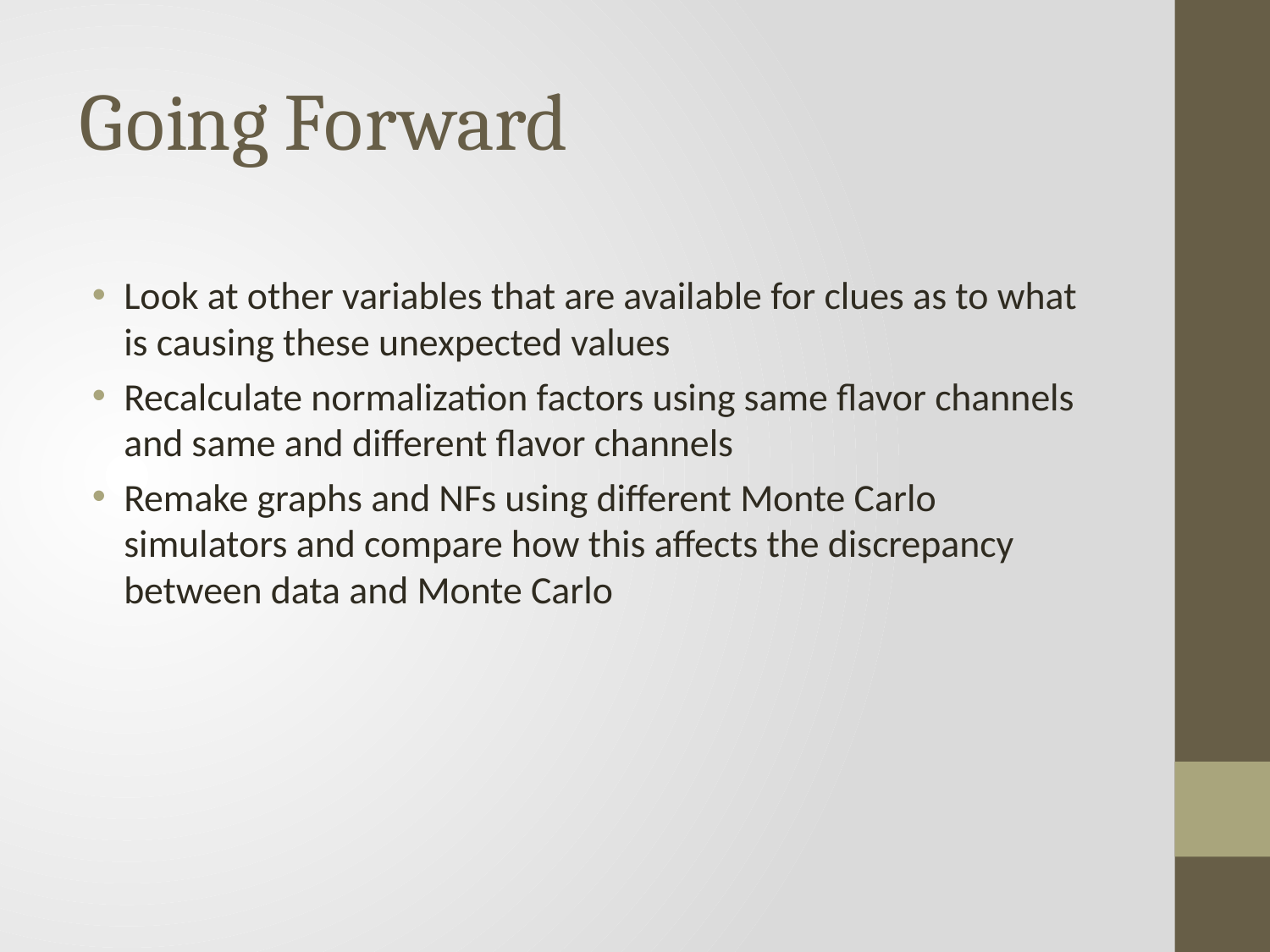

# Going Forward
Look at other variables that are available for clues as to what is causing these unexpected values
Recalculate normalization factors using same flavor channels and same and different flavor channels
Remake graphs and NFs using different Monte Carlo simulators and compare how this affects the discrepancy between data and Monte Carlo